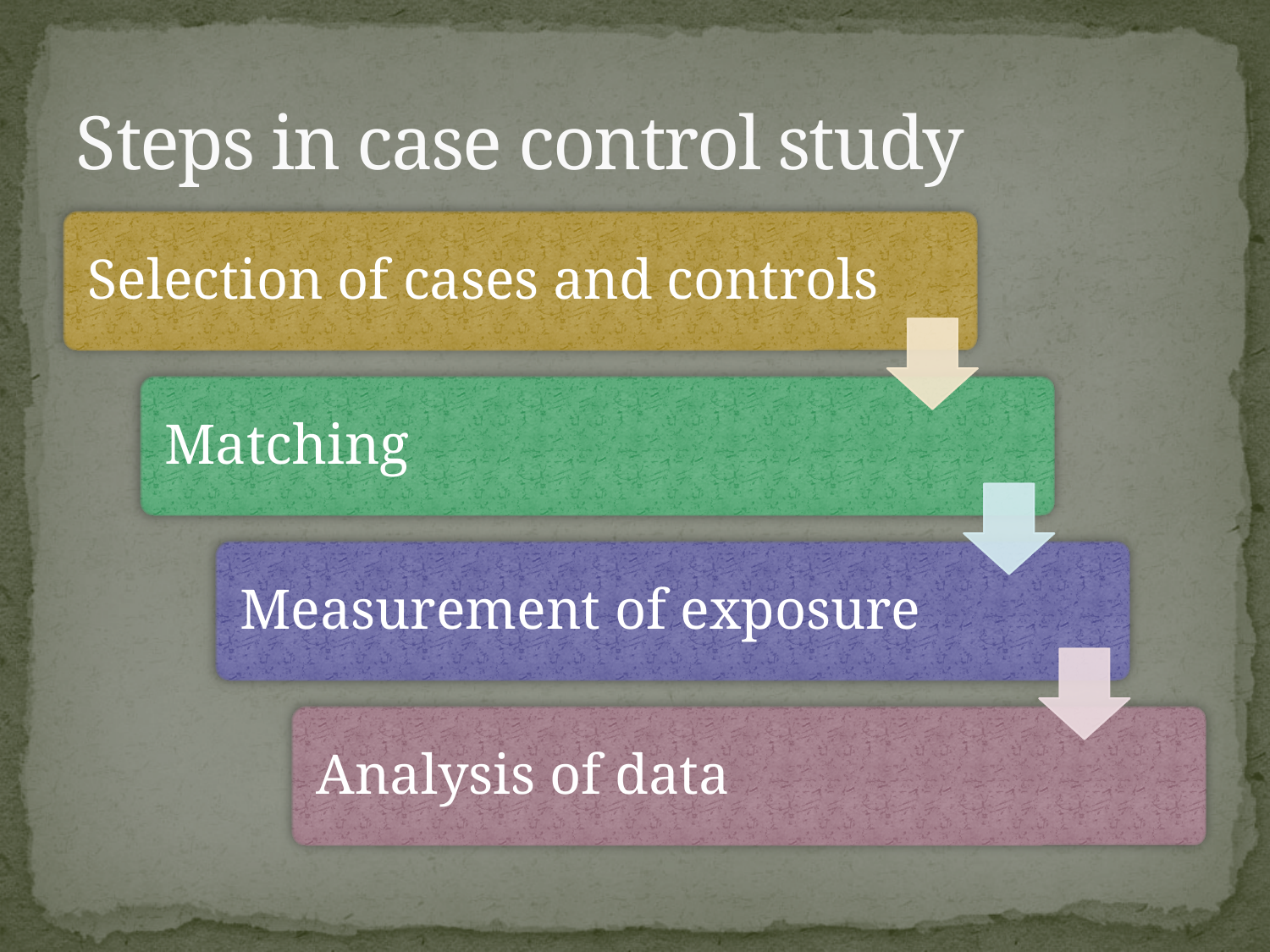

# Steps in case control study
Selection of cases and controls
Matching
Measurement of exposure
Analysis of data